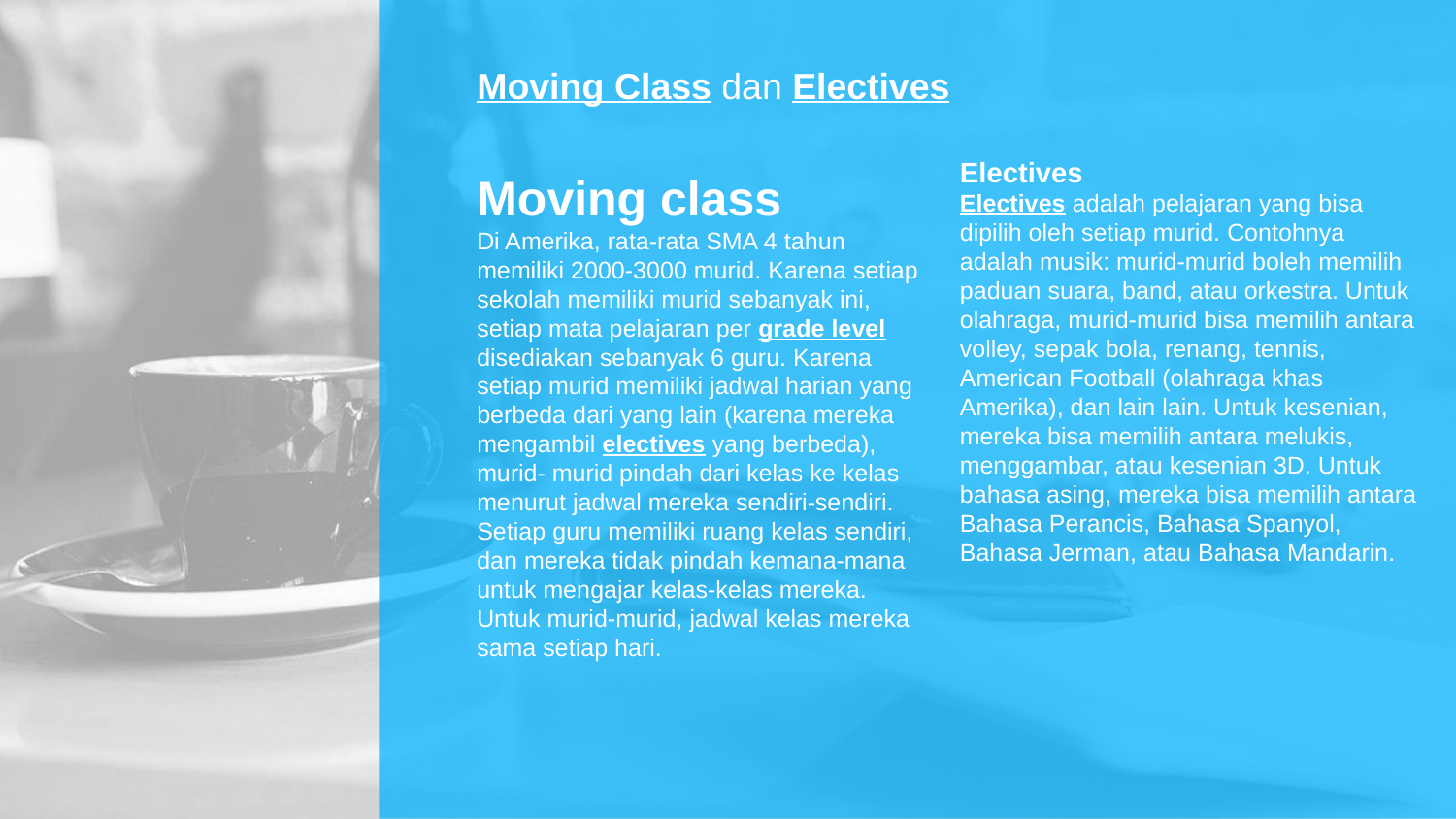

# Moving Class dan Electives
Electives
Electives adalah pelajaran yang bisa dipilih oleh setiap murid. Contohnya adalah musik: murid-murid boleh memilih paduan suara, band, atau orkestra. Untuk olahraga, murid-murid bisa memilih antara volley, sepak bola, renang, tennis, American Football (olahraga khas Amerika), dan lain lain. Untuk kesenian, mereka bisa memilih antara melukis, menggambar, atau kesenian 3D. Untuk bahasa asing, mereka bisa memilih antara Bahasa Perancis, Bahasa Spanyol, Bahasa Jerman, atau Bahasa Mandarin.
Moving class
Di Amerika, rata-rata SMA 4 tahun memiliki 2000-3000 murid. Karena setiap sekolah memiliki murid sebanyak ini, setiap mata pelajaran per grade level disediakan sebanyak 6 guru. Karena setiap murid memiliki jadwal harian yang berbeda dari yang lain (karena mereka mengambil electives yang berbeda), murid- murid pindah dari kelas ke kelas menurut jadwal mereka sendiri-sendiri. Setiap guru memiliki ruang kelas sendiri, dan mereka tidak pindah kemana-mana untuk mengajar kelas-kelas mereka. Untuk murid-murid, jadwal kelas mereka sama setiap hari.